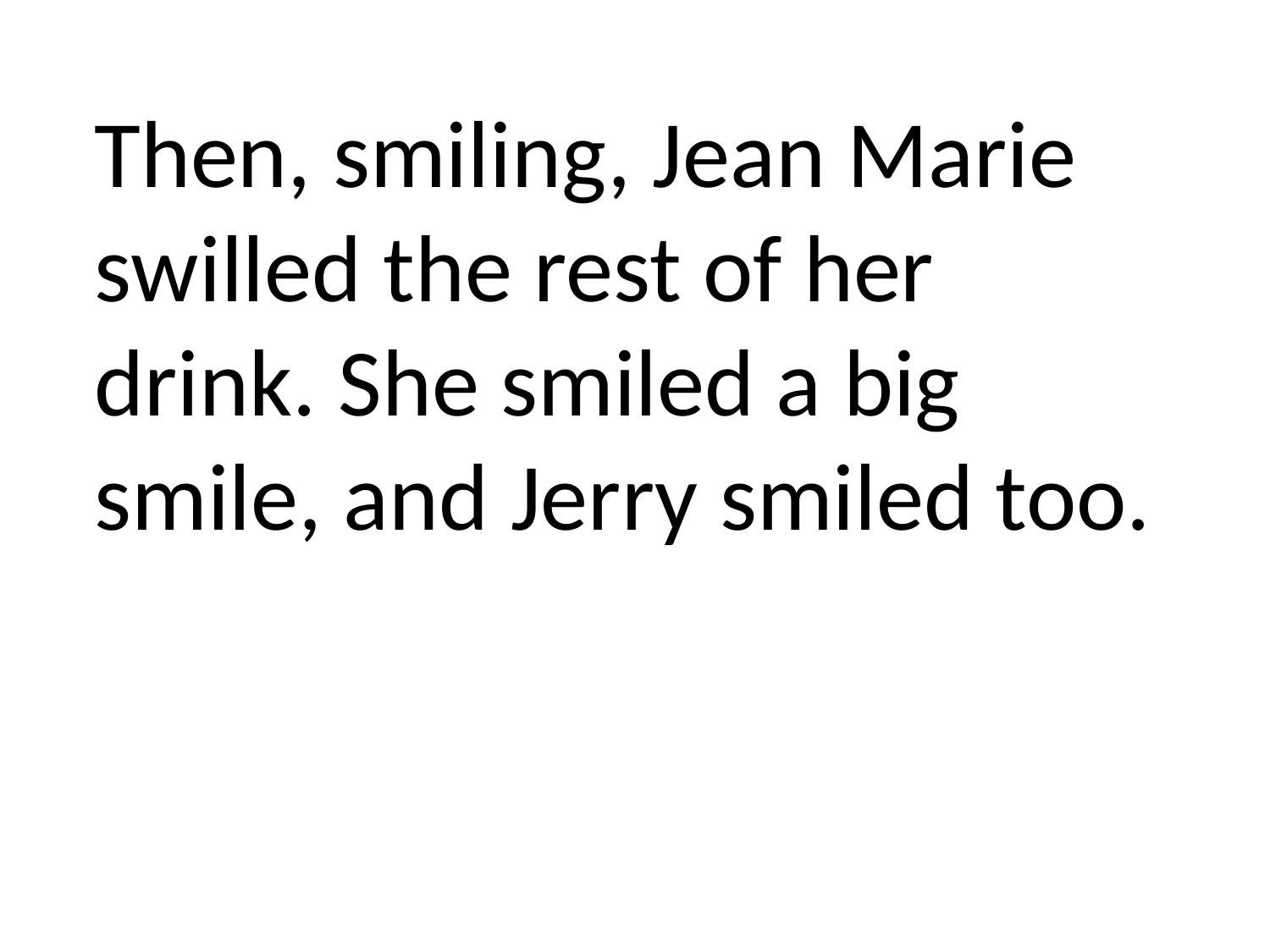

Then, smiling, Jean Marie swilled the rest of her drink. She smiled a big smile, and Jerry smiled too.